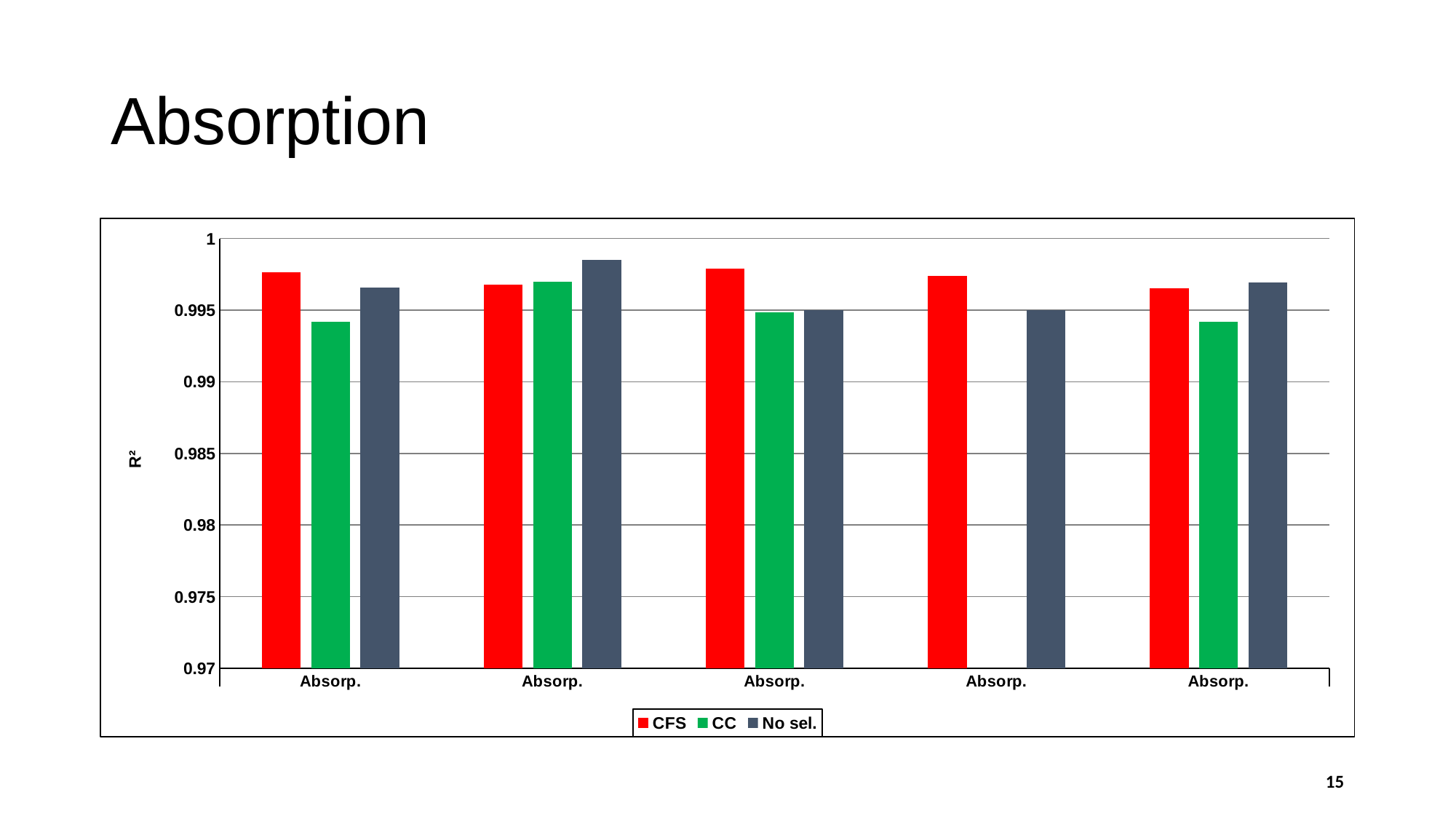

# Absorption

### Chart

| Category | CFS | CC | No sel. |
|---|---|---|---|
| Absorp. | 0.9976200000000001 | 0.9942 | 0.9966 |
| Absorp. | 0.99678 | 0.997 | 0.9984999999999999 |
| Absorp. | 0.9978999999999999 | 0.99485 | 0.9950000000000001 |
| Absorp. | 0.9974000000000001 | 0.6274 | 0.995 |
| Absorp. | 0.9965399999999999 | 0.9942 | 0.99695 |
15